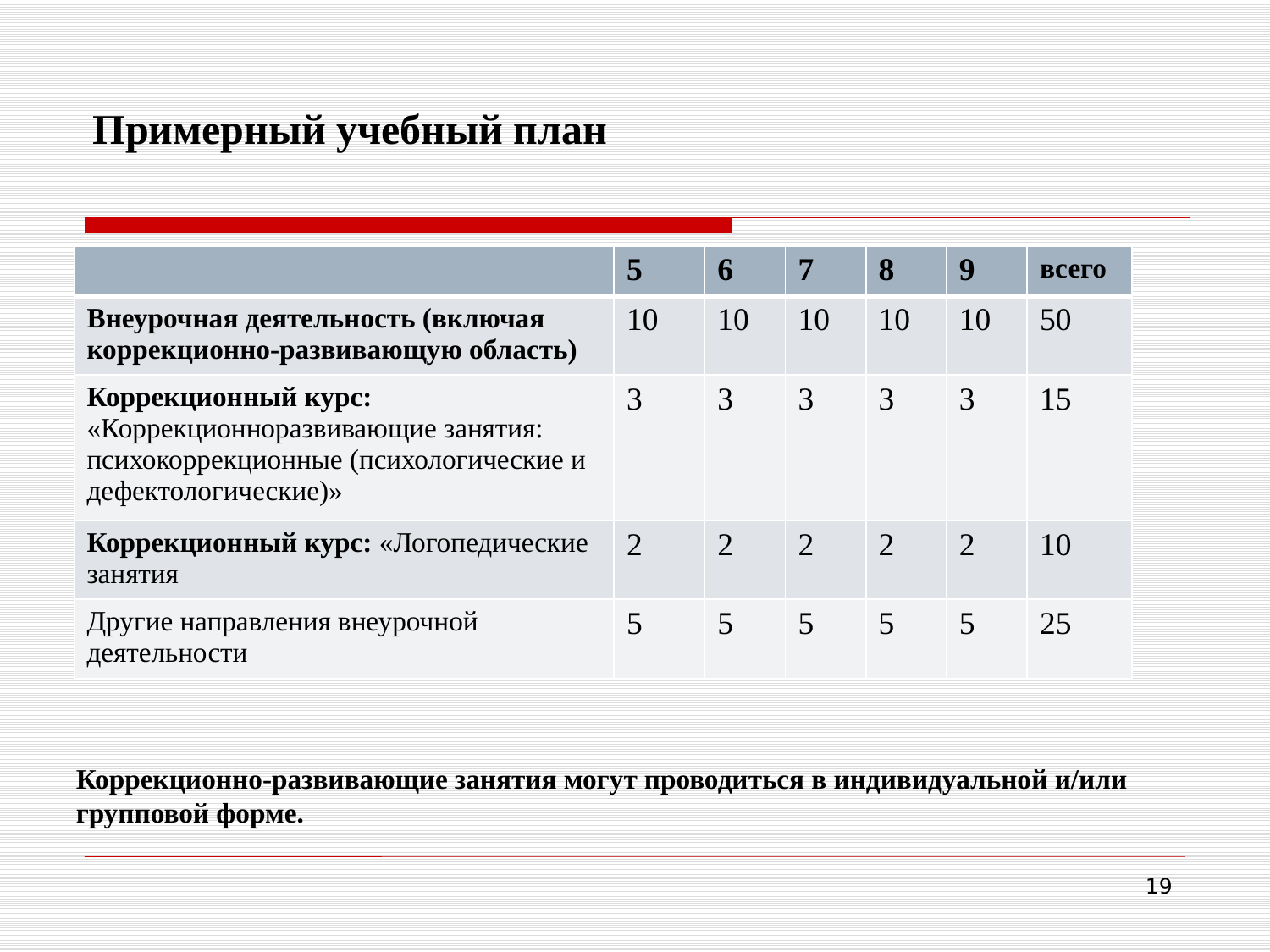

# Примерный учебный план
|  | 5 | 6 | 7 | 8 | 9 | всего |
| --- | --- | --- | --- | --- | --- | --- |
| Внеурочная деятельность (включая коррекционно-развивающую область) | 10 | 10 | 10 | 10 | 10 | 50 |
| Коррекционный курс: «Коррекционноразвивающие занятия: психокоррекционные (психологические и дефектологические)» | 3 | 3 | 3 | 3 | 3 | 15 |
| Коррекционный курс: «Логопедические занятия | 2 | 2 | 2 | 2 | 2 | 10 |
| Другие направления внеурочной деятельности | 5 | 5 | 5 | 5 | 5 | 25 |

Коррекционно-развивающие занятия могут проводиться в индивидуальной и/или групповой форме.
19